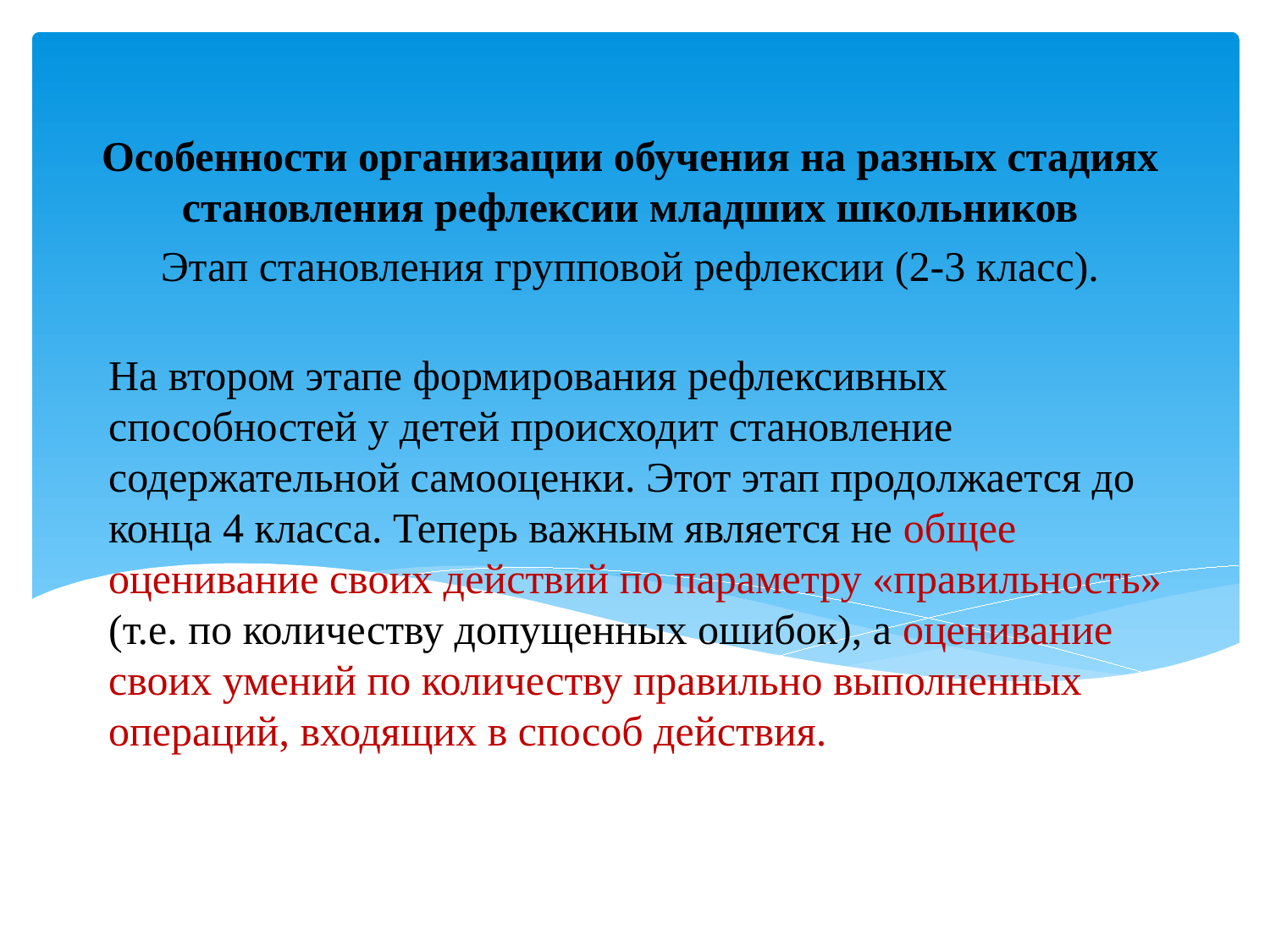

Особенности организации обучения на разных стадиях становления рефлексии младших школьников
Этап становления групповой рефлексии (2-3 класс).
# На втором этапе формирования рефлексивных способностей у детей происходит становление содержательной самооценки. Этот этап продолжается до конца 4 класса. Теперь важным является не общее оценивание своих действий по параметру «правильность» (т.е. по количеству допущенных ошибок), а оценивание своих умений по количеству правильно выполненных операций, входящих в способ действия.